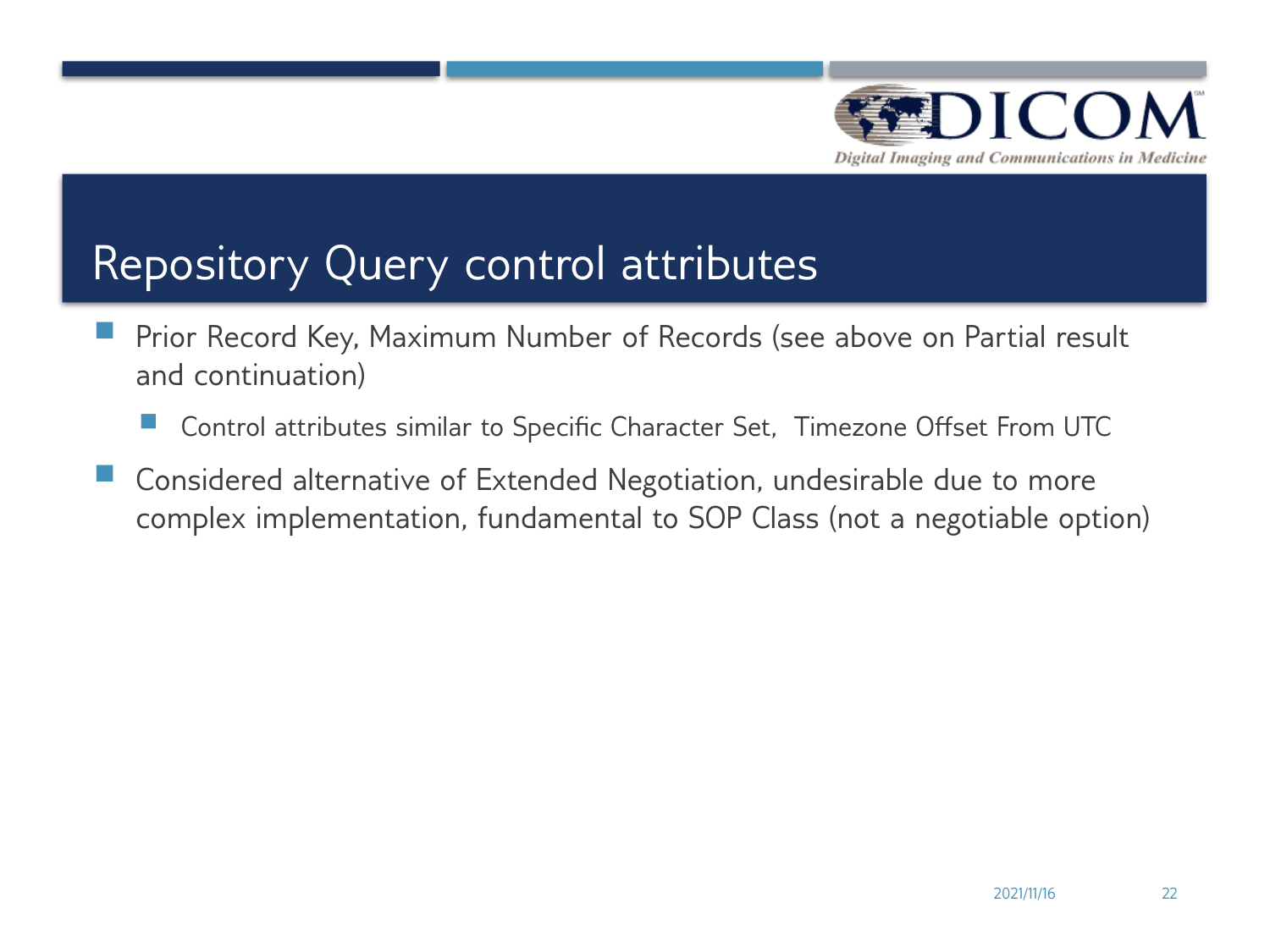

# Repository Query control attributes
Prior Record Key, Maximum Number of Records (see above on Partial result and continuation)
Control attributes similar to Specific Character Set,  Timezone Offset From UTC
Considered alternative of Extended Negotiation, undesirable due to more complex implementation, fundamental to SOP Class (not a negotiable option)
2021/11/16
22